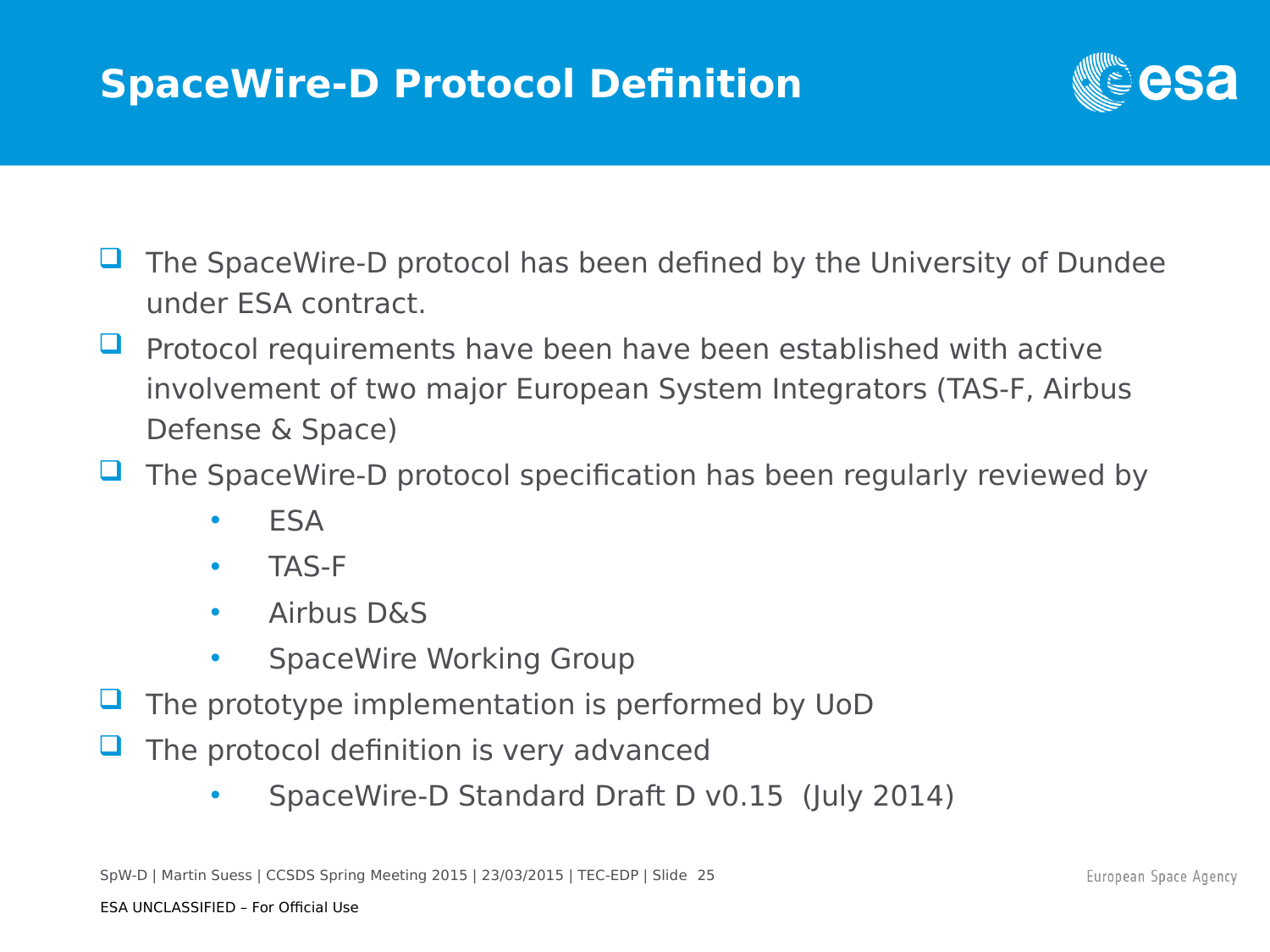

# SpaceWire-D Protocol Definition
The SpaceWire-D protocol has been defined by the University of Dundee under ESA contract.
Protocol requirements have been have been established with active involvement of two major European System Integrators (TAS-F, Airbus Defense & Space)
The SpaceWire-D protocol specification has been regularly reviewed by
ESA
TAS-F
Airbus D&S
SpaceWire Working Group
The prototype implementation is performed by UoD
The protocol definition is very advanced
SpaceWire-D Standard Draft D v0.15  (July 2014)